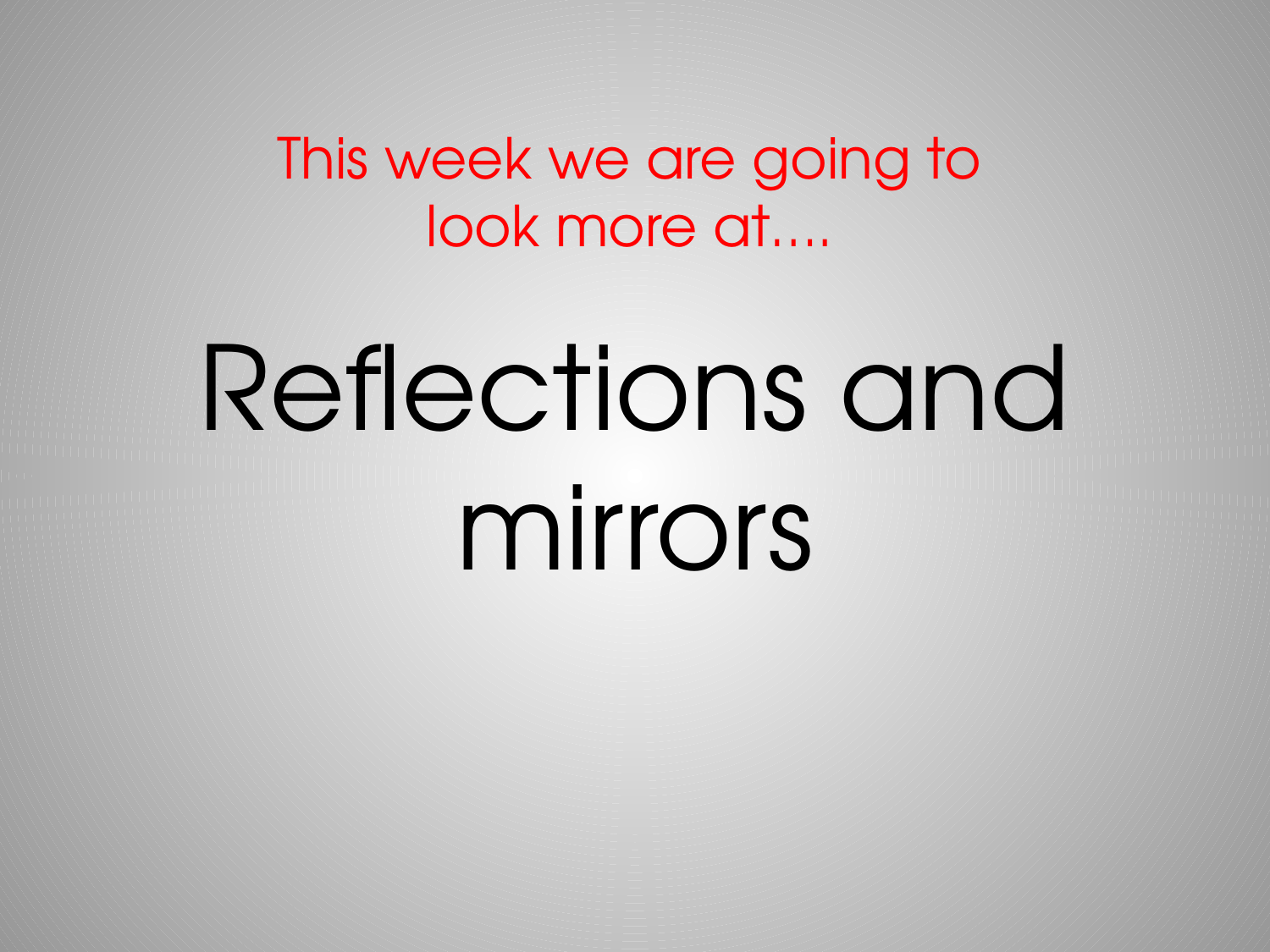

This week we are going to look more at….
# Reflections and mirrors